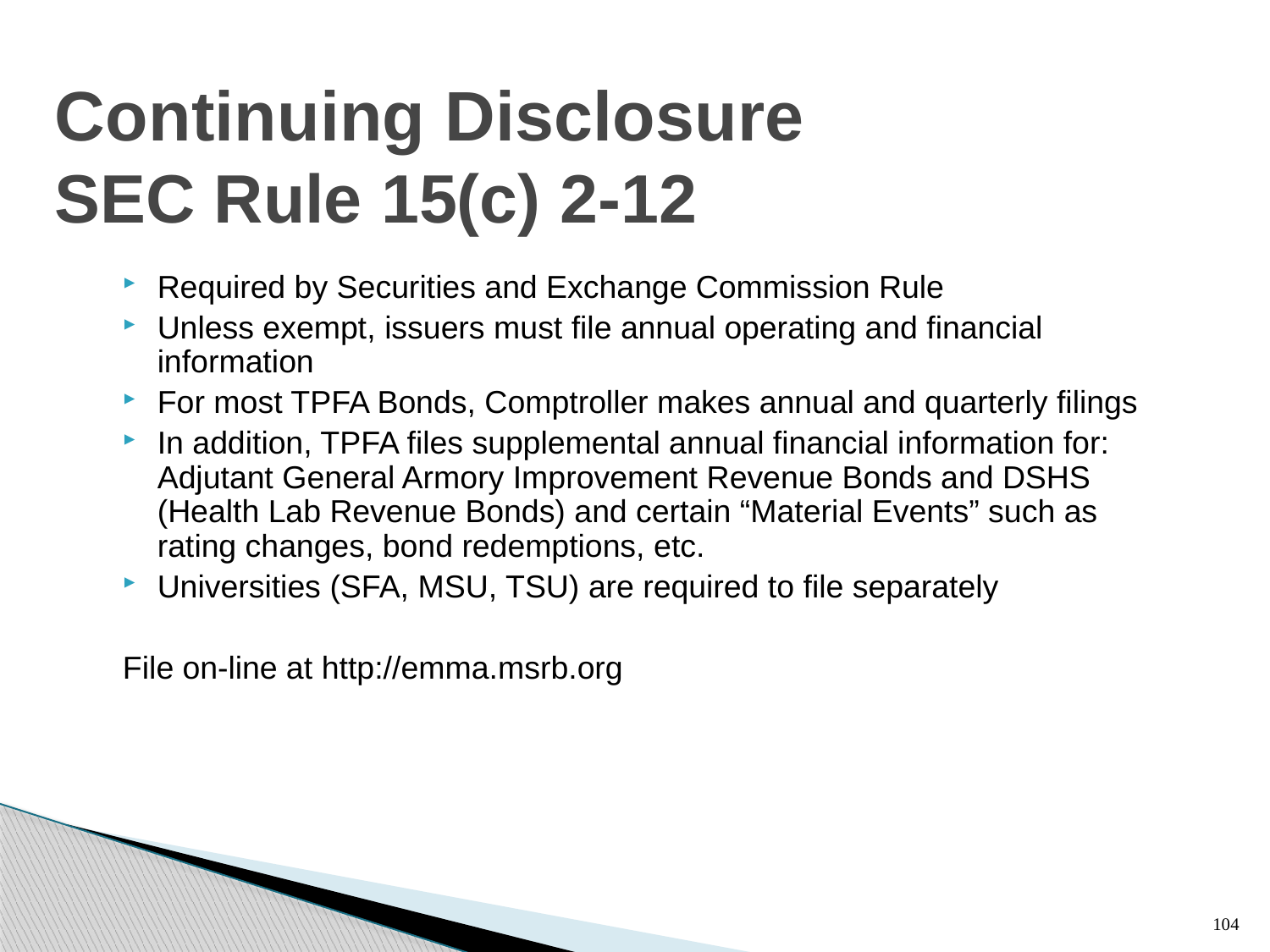

# Continuing Disclosure SEC Rule 15(c) 2-12
Required by Securities and Exchange Commission Rule
Unless exempt, issuers must file annual operating and financial information
For most TPFA Bonds, Comptroller makes annual and quarterly filings
In addition, TPFA files supplemental annual financial information for: Adjutant General Armory Improvement Revenue Bonds and DSHS (Health Lab Revenue Bonds) and certain “Material Events” such as rating changes, bond redemptions, etc.
Universities (SFA, MSU, TSU) are required to file separately

File on-line at http://emma.msrb.org

104